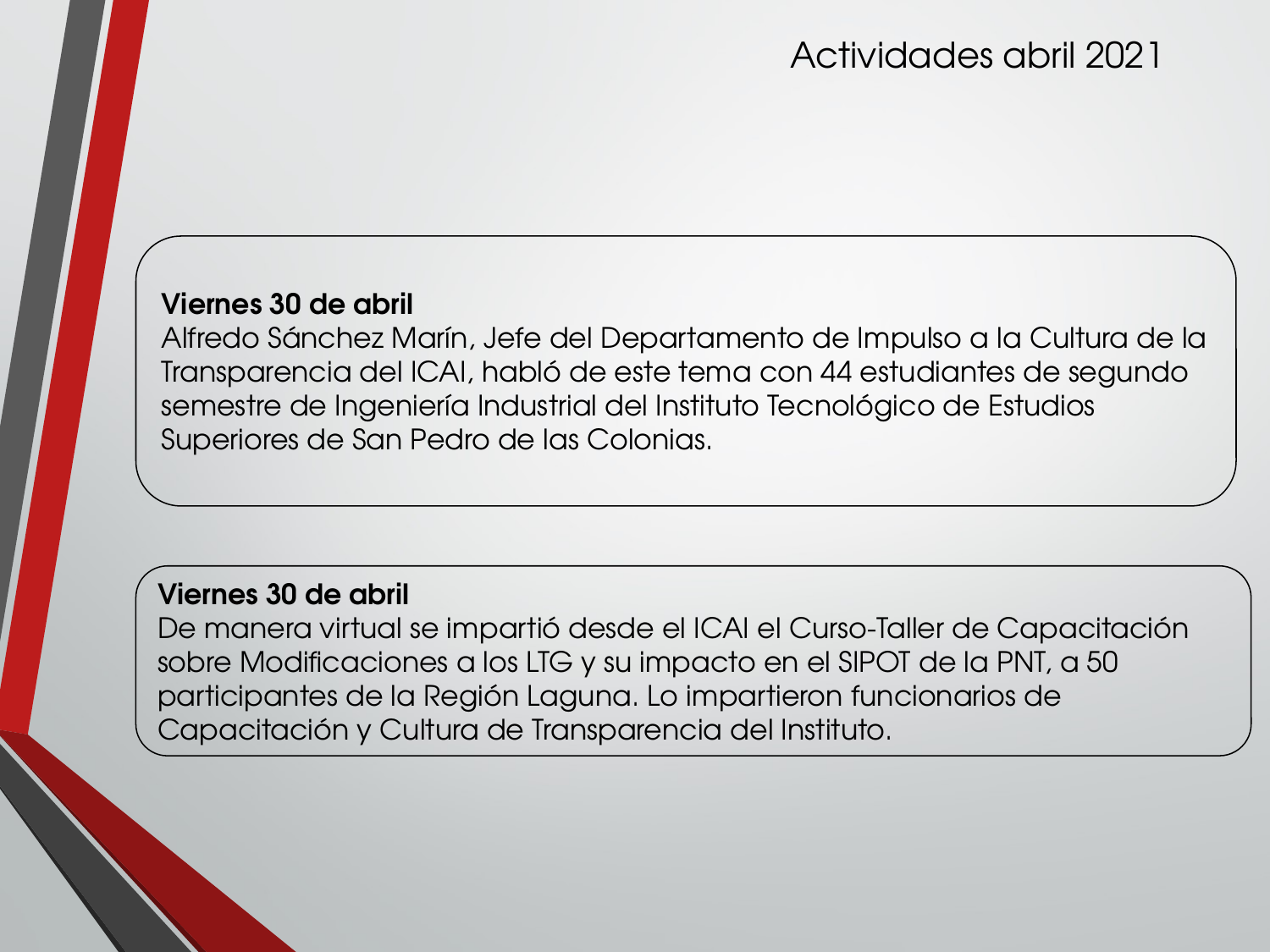

Actividades abril 2021

Viernes 30 de abril
Alfredo Sánchez Marín, Jefe del Departamento de Impulso a la Cultura de la Transparencia del ICAI, habló de este tema con 44 estudiantes de segundo semestre de Ingeniería Industrial del Instituto Tecnológico de Estudios Superiores de San Pedro de las Colonias.

Viernes 30 de abril
De manera virtual se impartió desde el ICAI el Curso-Taller de Capacitación sobre Modificaciones a los LTG y su impacto en el SIPOT de la PNT, a 50 participantes de la Región Laguna. Lo impartieron funcionarios de Capacitación y Cultura de Transparencia del Instituto.